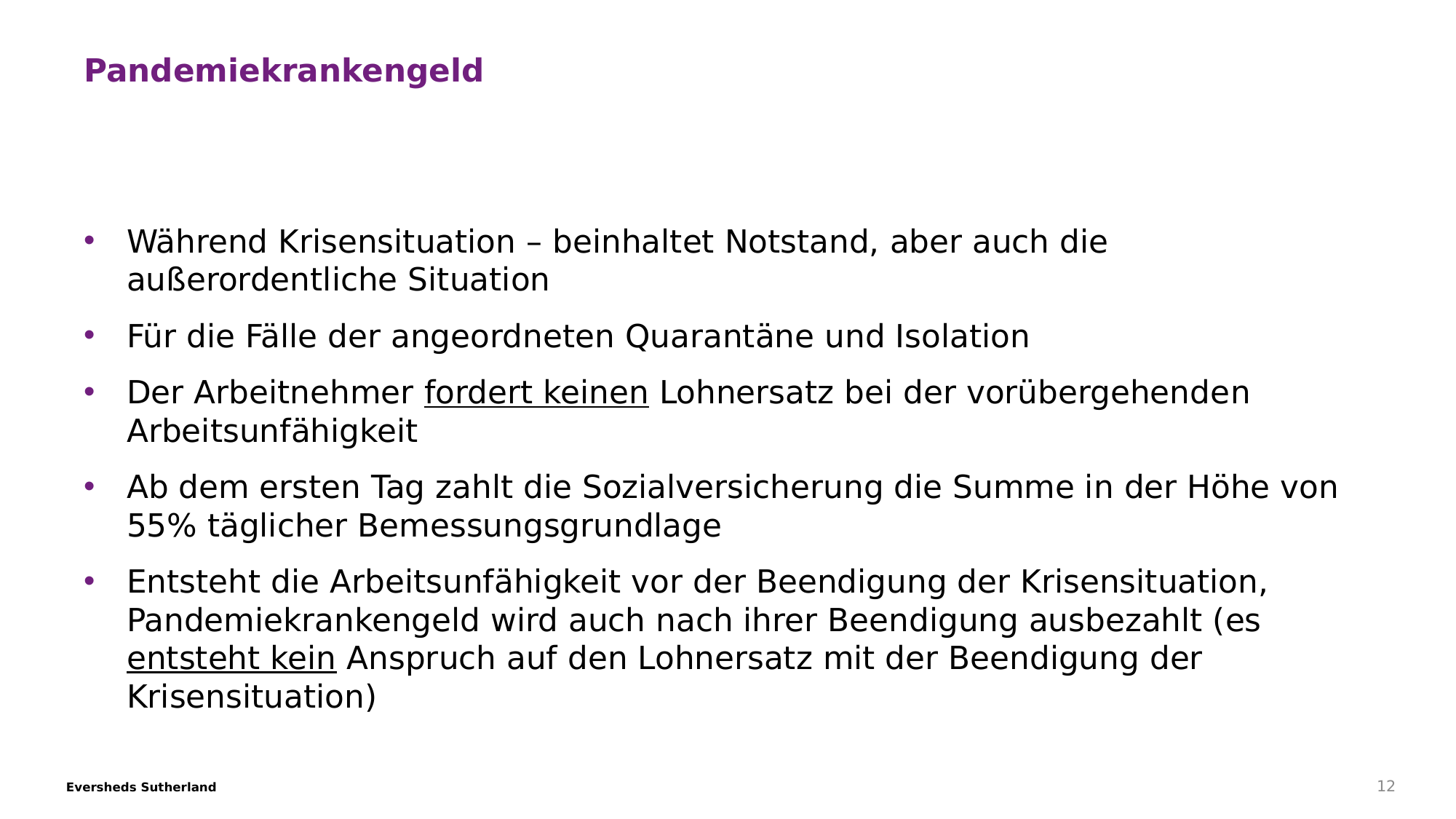

# Pandemiekrankengeld

Während Krisensituation – beinhaltet Notstand, aber auch die außerordentliche Situation
Für die Fälle der angeordneten Quarantäne und Isolation
Der Arbeitnehmer fordert keinen Lohnersatz bei der vorübergehenden Arbeitsunfähigkeit
Ab dem ersten Tag zahlt die Sozialversicherung die Summe in der Höhe von 55% täglicher Bemessungsgrundlage
Entsteht die Arbeitsunfähigkeit vor der Beendigung der Krisensituation, Pandemiekrankengeld wird auch nach ihrer Beendigung ausbezahlt (es entsteht kein Anspruch auf den Lohnersatz mit der Beendigung der Krisensituation)

12